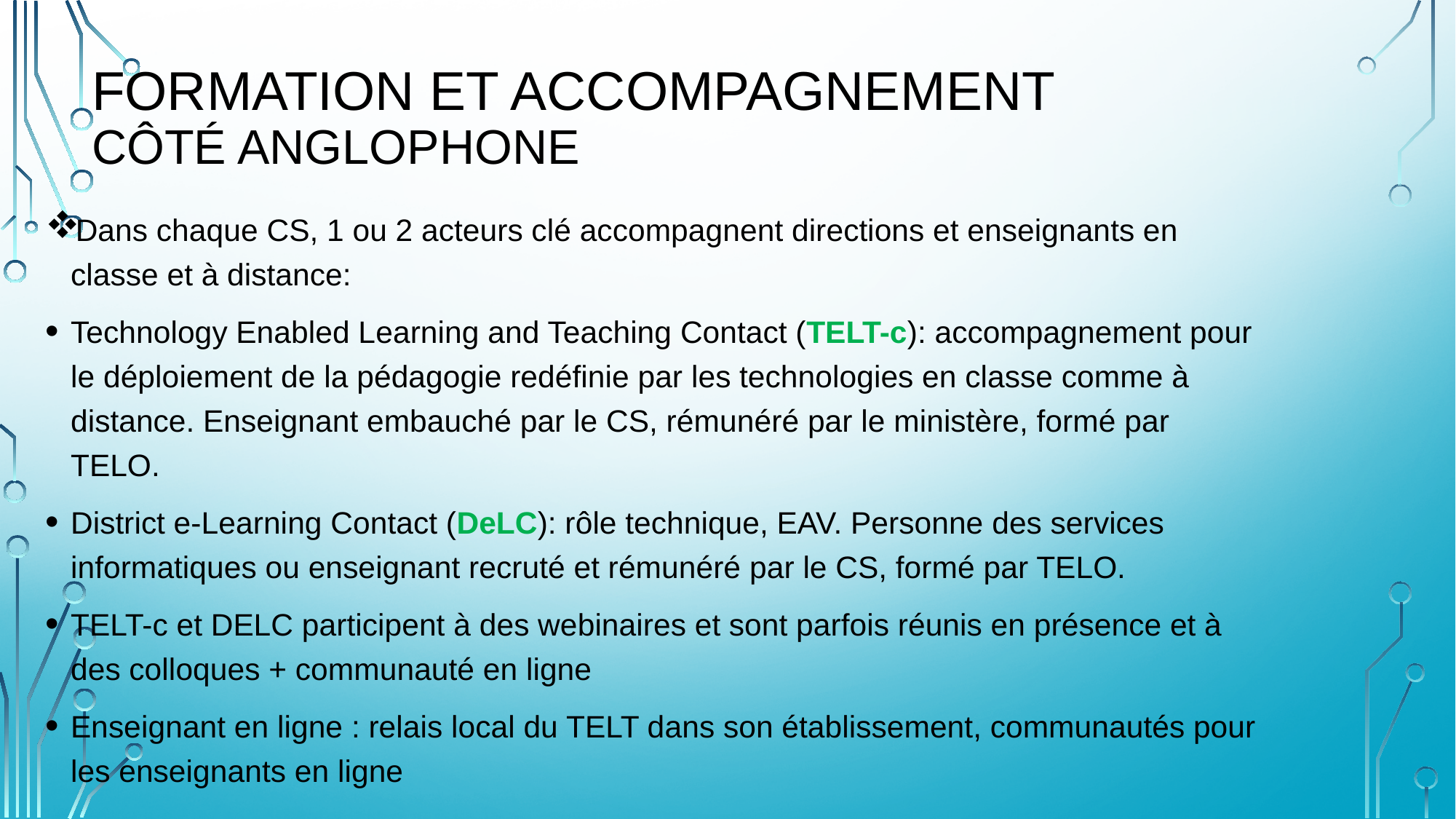

# Formation et accompagnement Côté anglophone
Dans chaque CS, 1 ou 2 acteurs clé accompagnent directions et enseignants en classe et à distance:
Technology Enabled Learning and Teaching Contact (TELT-c): accompagnement pour le déploiement de la pédagogie redéfinie par les technologies en classe comme à distance. Enseignant embauché par le CS, rémunéré par le ministère, formé par TELO.
District e-Learning Contact (DeLC): rôle technique, EAV. Personne des services informatiques ou enseignant recruté et rémunéré par le CS, formé par TELO.
TELT-c et DELC participent à des webinaires et sont parfois réunis en présence et à des colloques + communauté en ligne
Enseignant en ligne : relais local du TELT dans son établissement, communautés pour les enseignants en ligne